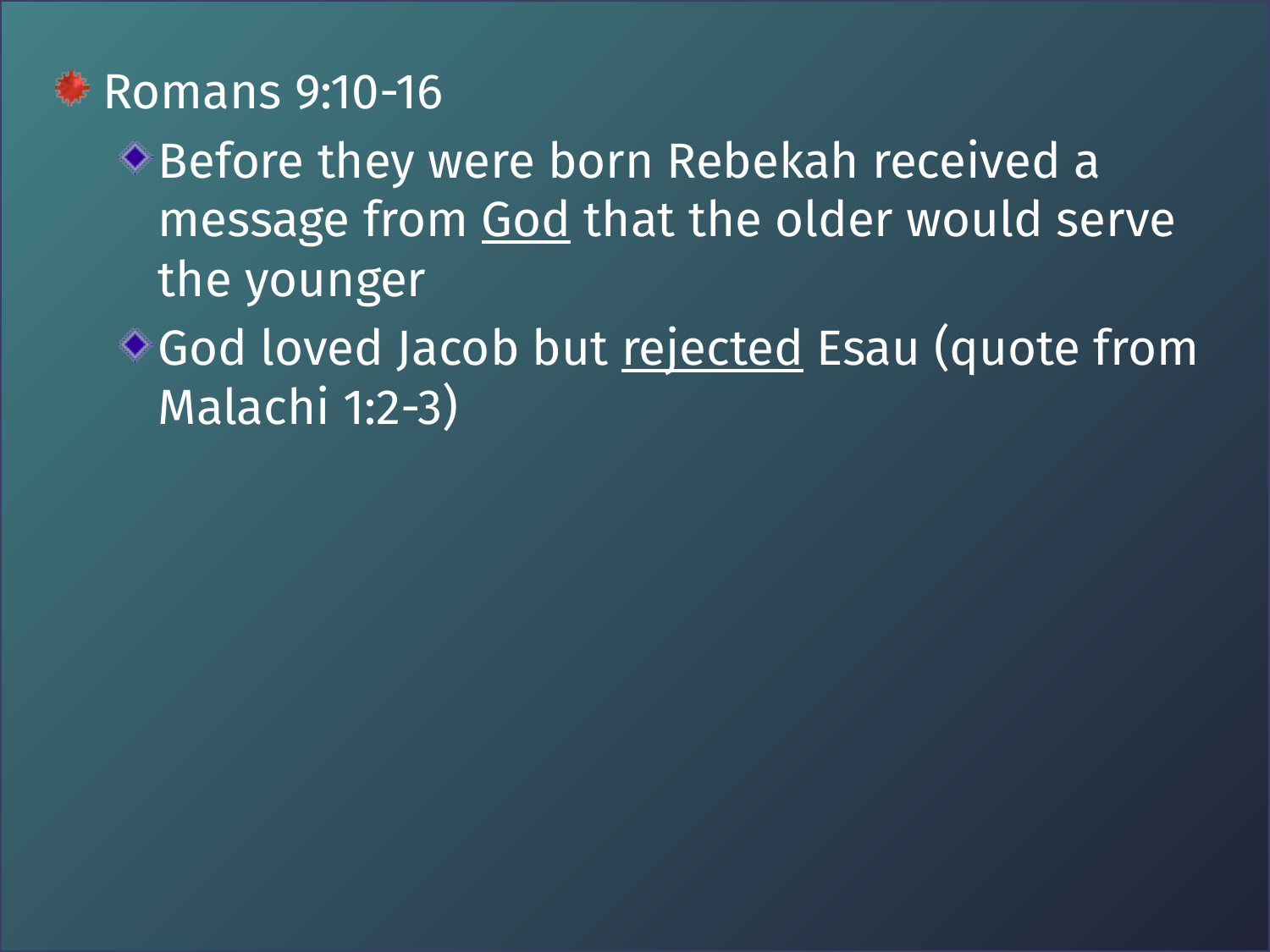

Romans 9:10-16
Before they were born Rebekah received a message from God that the older would serve the younger
God loved Jacob but rejected Esau (quote from Malachi 1:2-3)